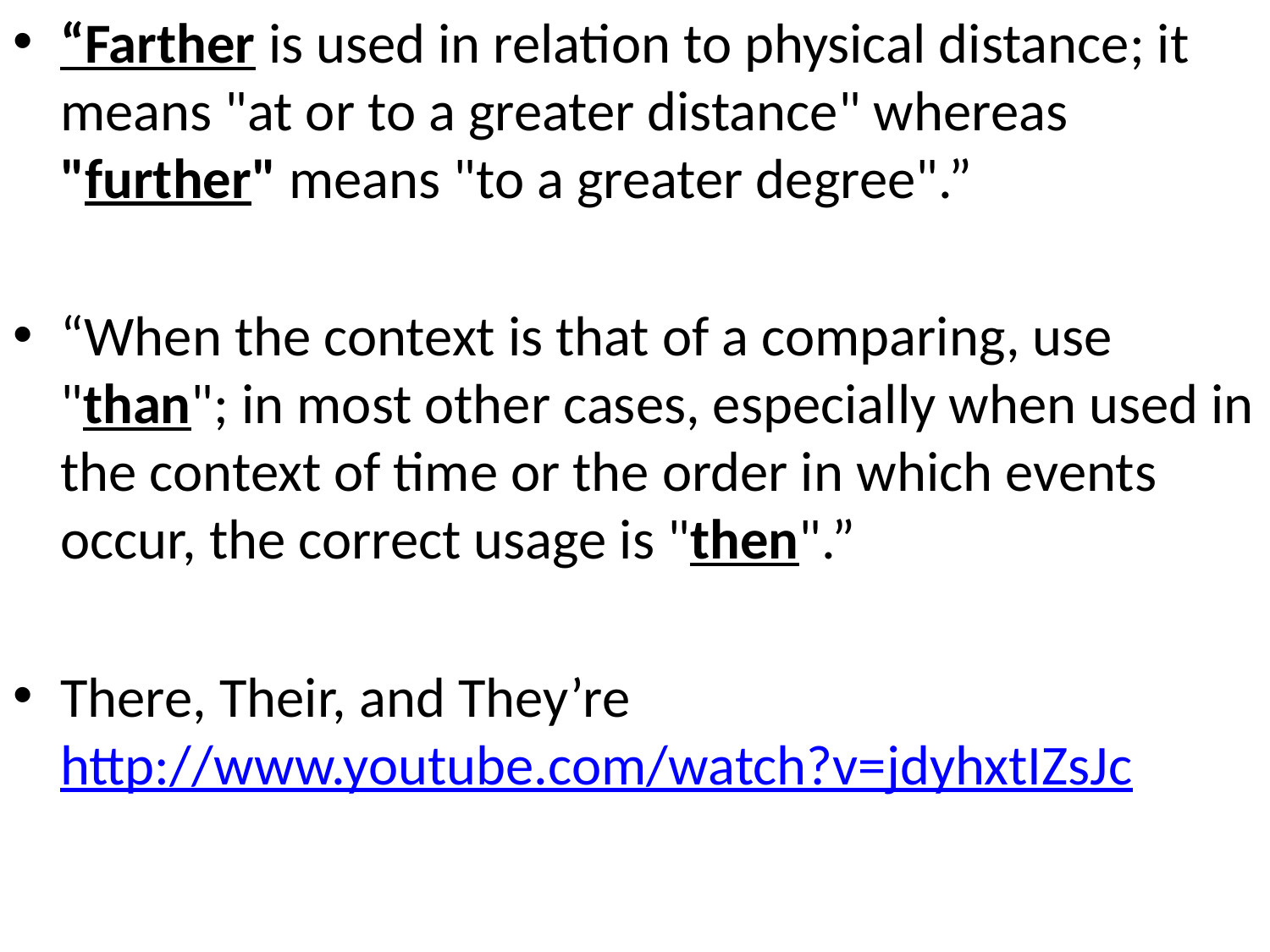

“Farther is used in relation to physical distance; it means "at or to a greater distance" whereas "further" means "to a greater degree".”

“When the context is that of a comparing, use "than"; in most other cases, especially when used in the context of time or the order in which events occur, the correct usage is "then".”

There, Their, and They’re
http://www.youtube.com/watch?v=jdyhxtIZsJc